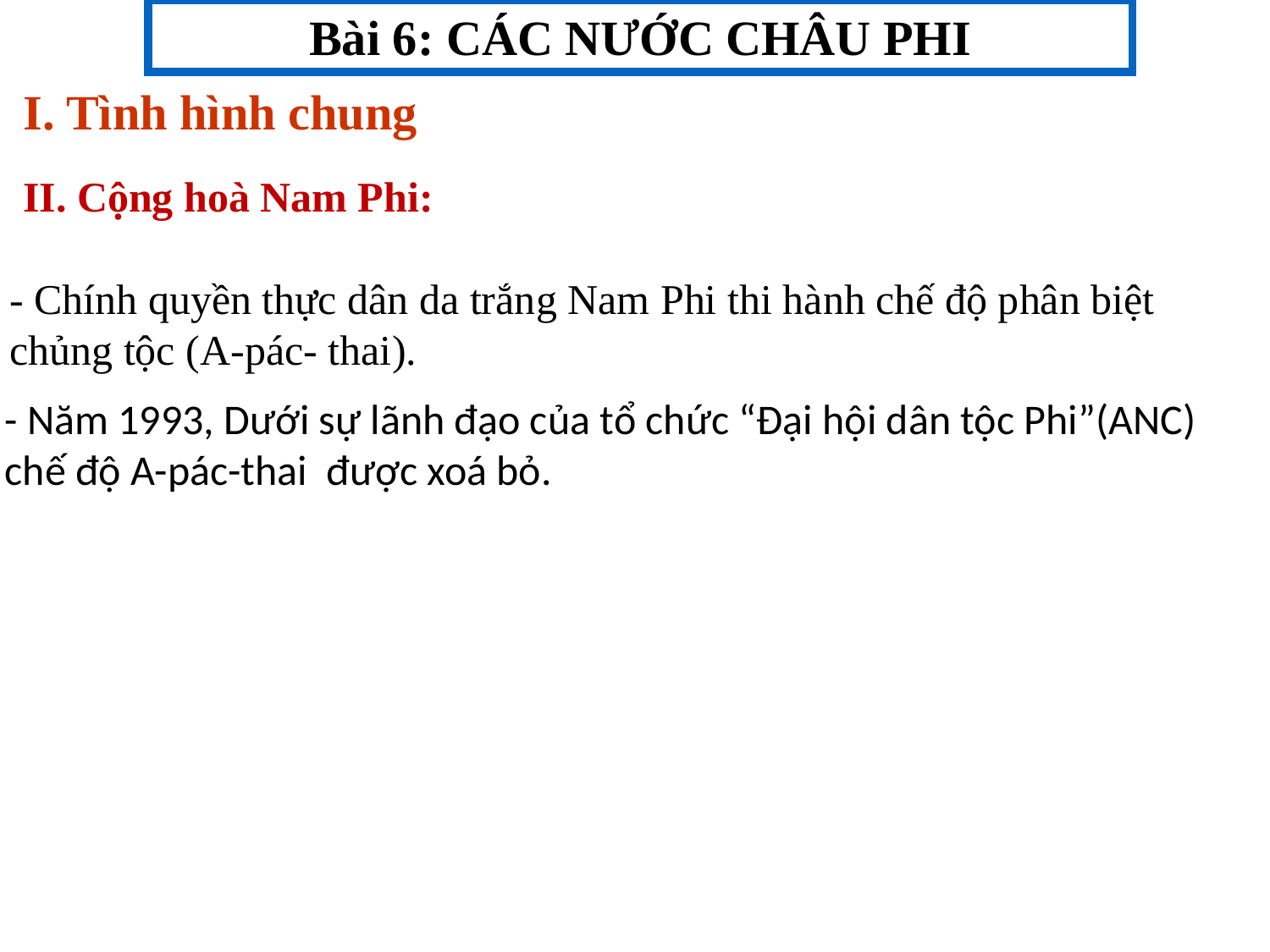

Bài 6: CÁC NƯỚC CHÂU PHI
I. Tình hình chung
II. Cộng hoà Nam Phi:

- Chính quyền thực dân da trắng Nam Phi thi hành chế độ phân biệt chủng tộc (A-pác- thai).
- Năm 1993, Dưới sự lãnh đạo của tổ chức “Đại hội dân tộc Phi”(ANC) chế độ A-pác-thai  được xoá bỏ.